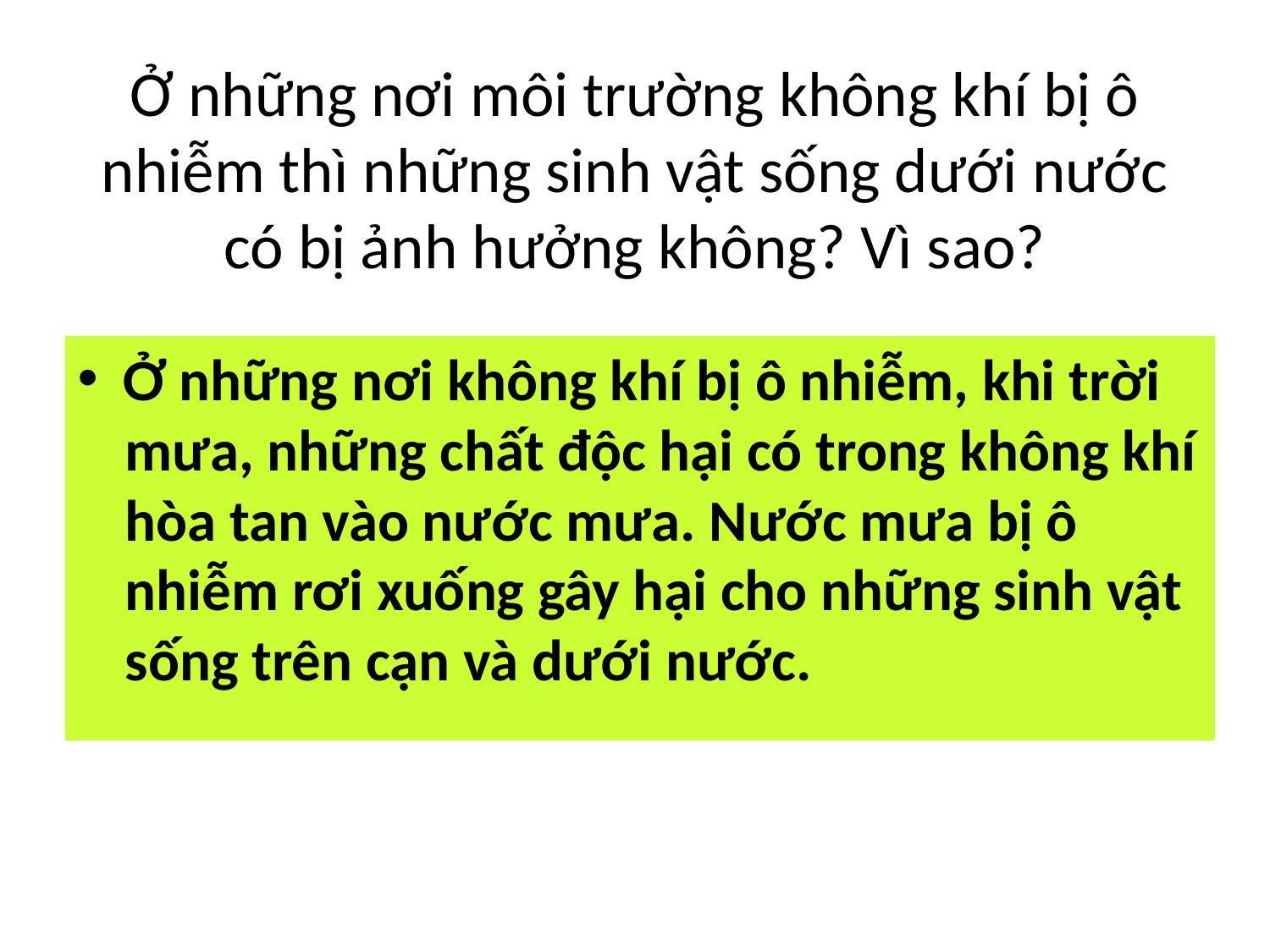

# Ở những nơi môi trường không khí bị ô nhiễm thì những sinh vật sống dưới nước có bị ảnh hưởng không? Vì sao?
Ở những nơi không khí bị ô nhiễm, khi trời mưa, những chất độc hại có trong không khí hòa tan vào nước mưa. Nước mưa bị ô nhiễm rơi xuống gây hại cho những sinh vật sống trên cạn và dưới nước.